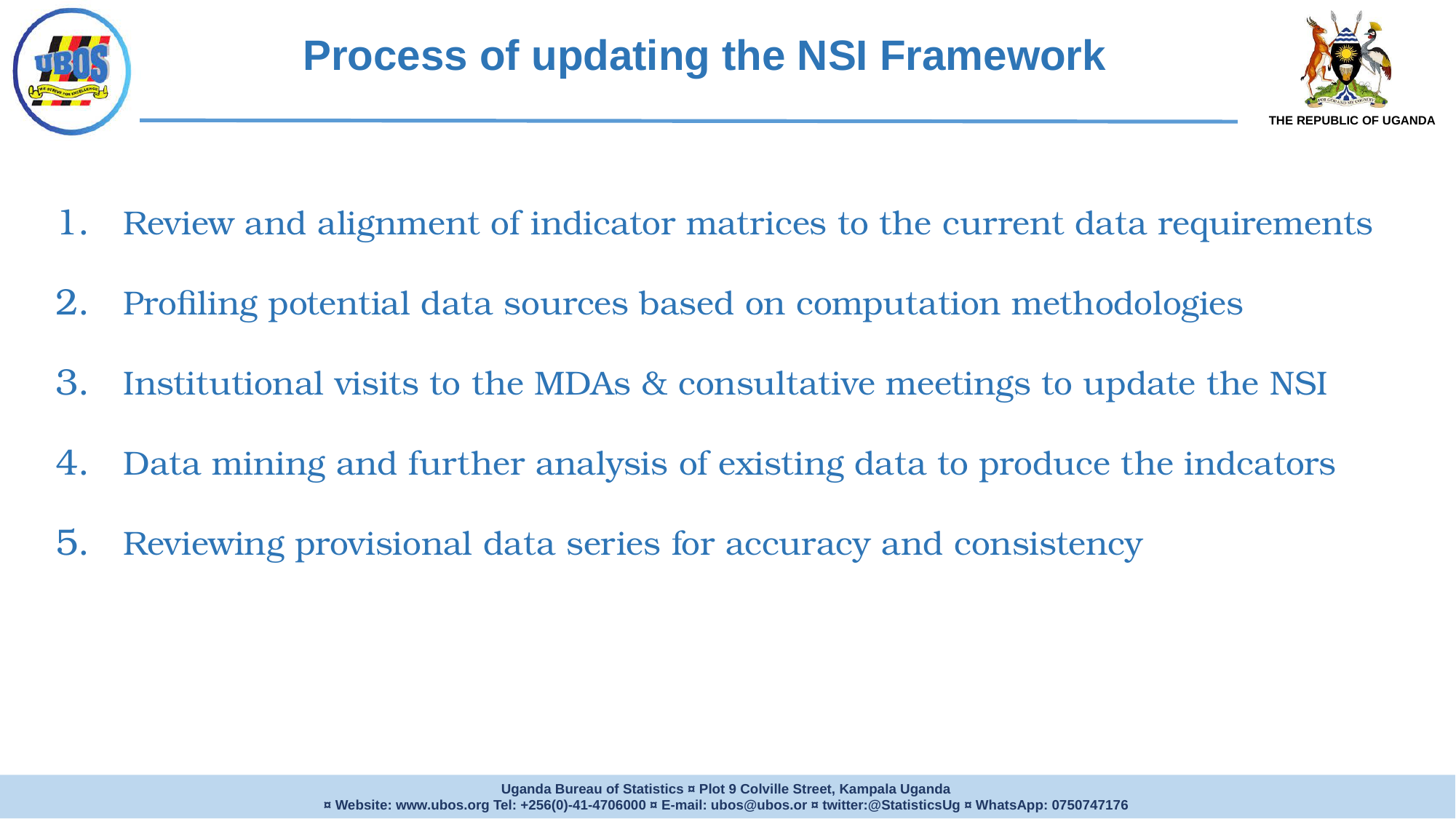

Process of updating the NSI Framework
Review and alignment of indicator matrices to the current data requirements
Profiling potential data sources based on computation methodologies
Institutional visits to the MDAs & consultative meetings to update the NSI
Data mining and further analysis of existing data to produce the indcators
Reviewing provisional data series for accuracy and consistency